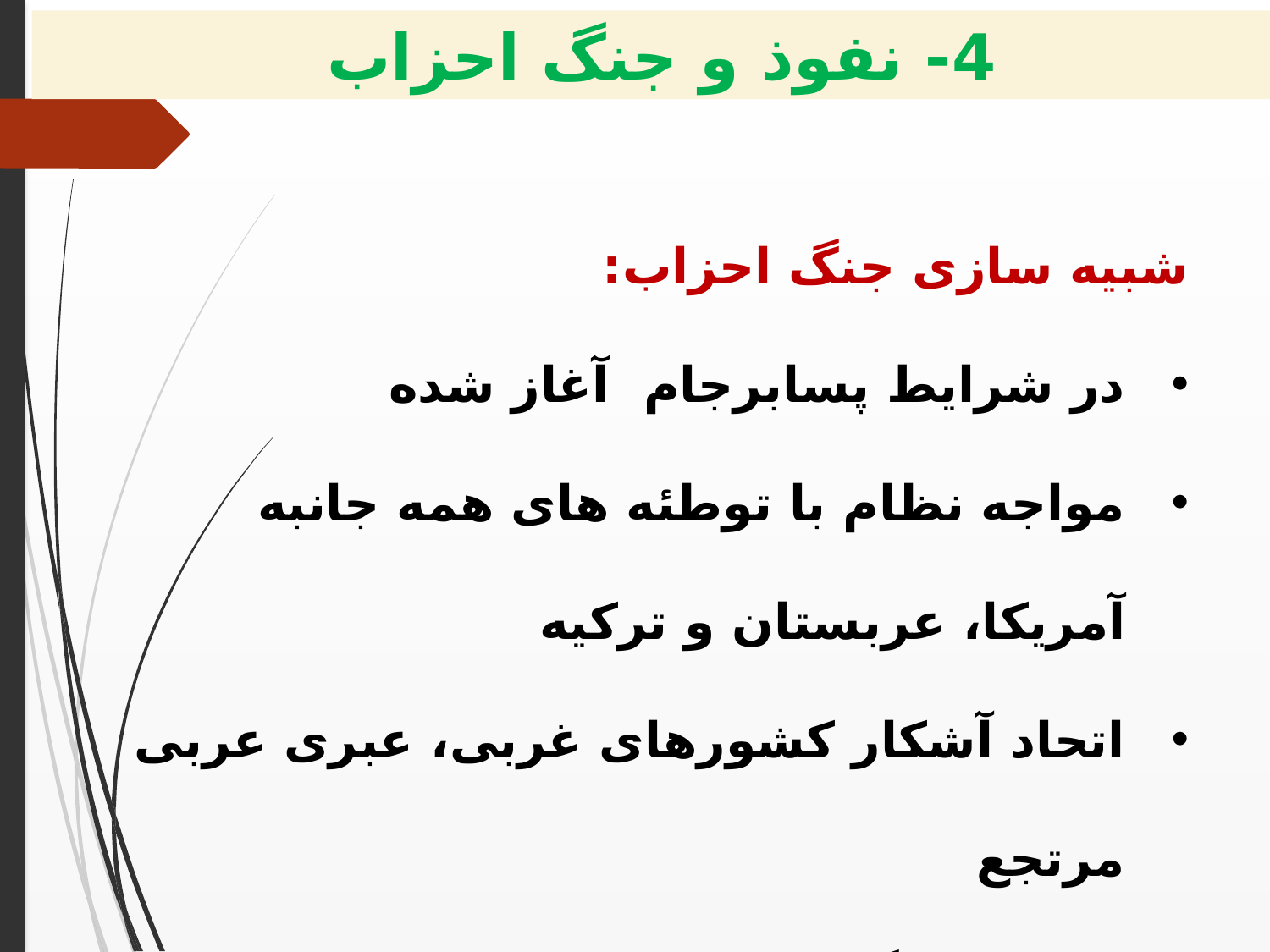

4- نفوذ و جنگ احزاب
شبیه سازی جنگ احزاب:
در شرایط پسابرجام  آغاز شده
مواجه نظام با توطئه های همه جانبه آمریکا،‌ عربستان و ترکیه
اتحاد آشکار کشورهای غربی، عبری عربی مرتجع
همانند جنگ احزاب در صدر اسلام